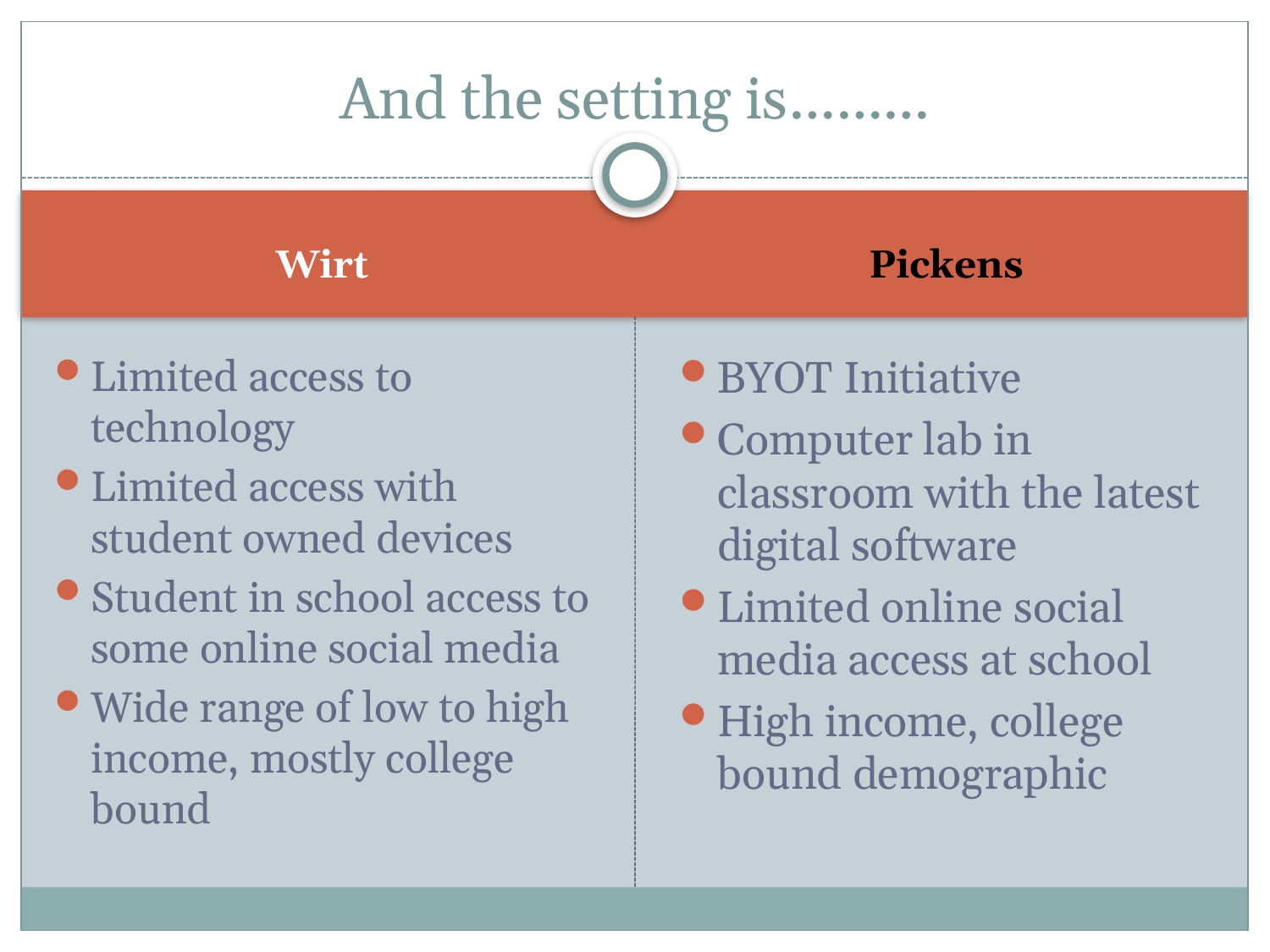

# And the setting is………
Wirt
Pickens
Limited access to technology
Limited access with student owned devices
Student in school access to some online social media
Wide range of low to high income, mostly college bound
BYOT Initiative
Computer lab in classroom with the latest digital software
Limited online social media access at school
High income, college bound demographic